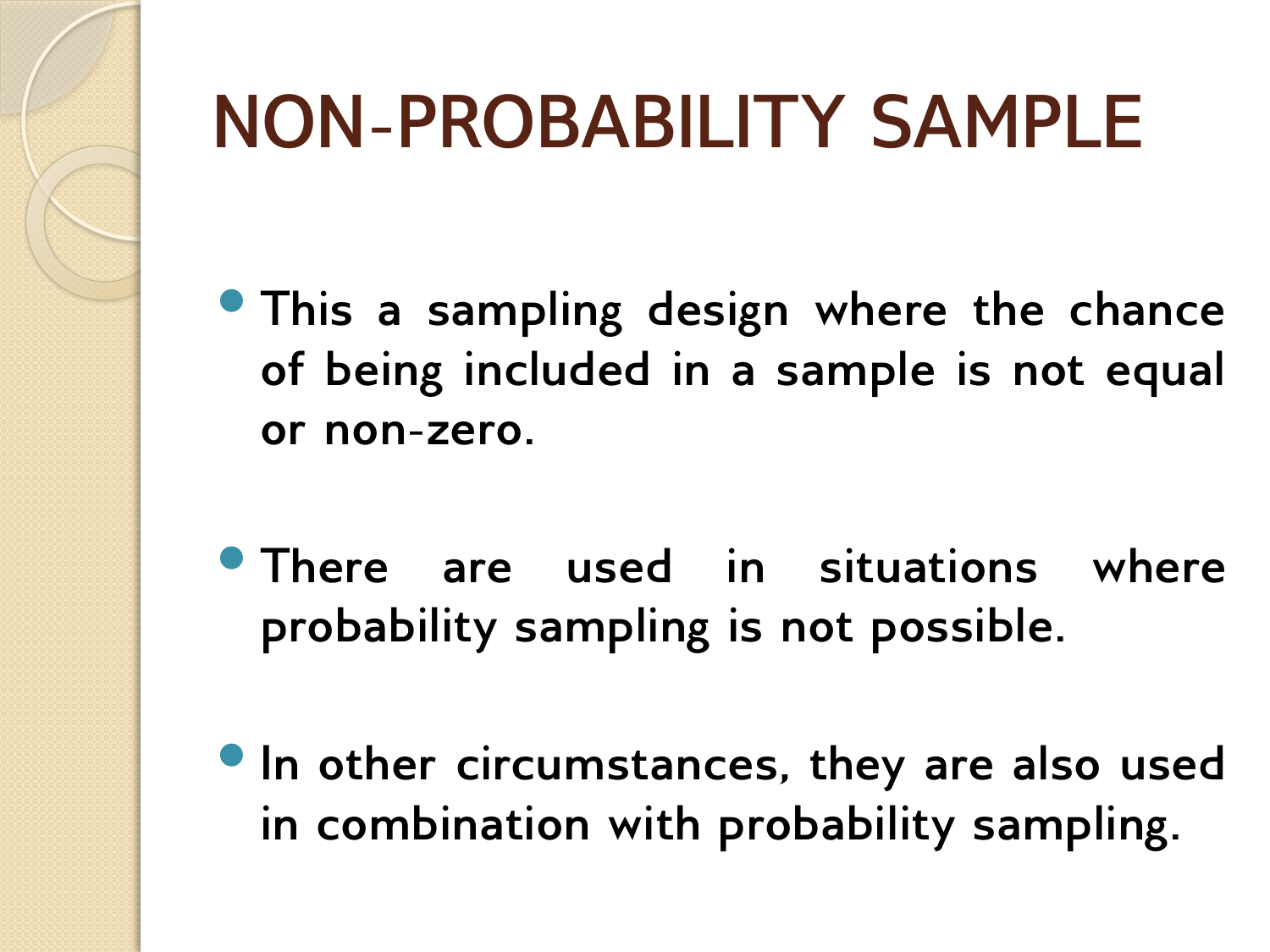

# NON-PROBABILITY SAMPLE

This a sampling design where the chance of being included in a sample is not equal or non-zero.

There are used in situations where probability sampling is not possible.

In other circumstances, they are also used in combination with probability sampling.